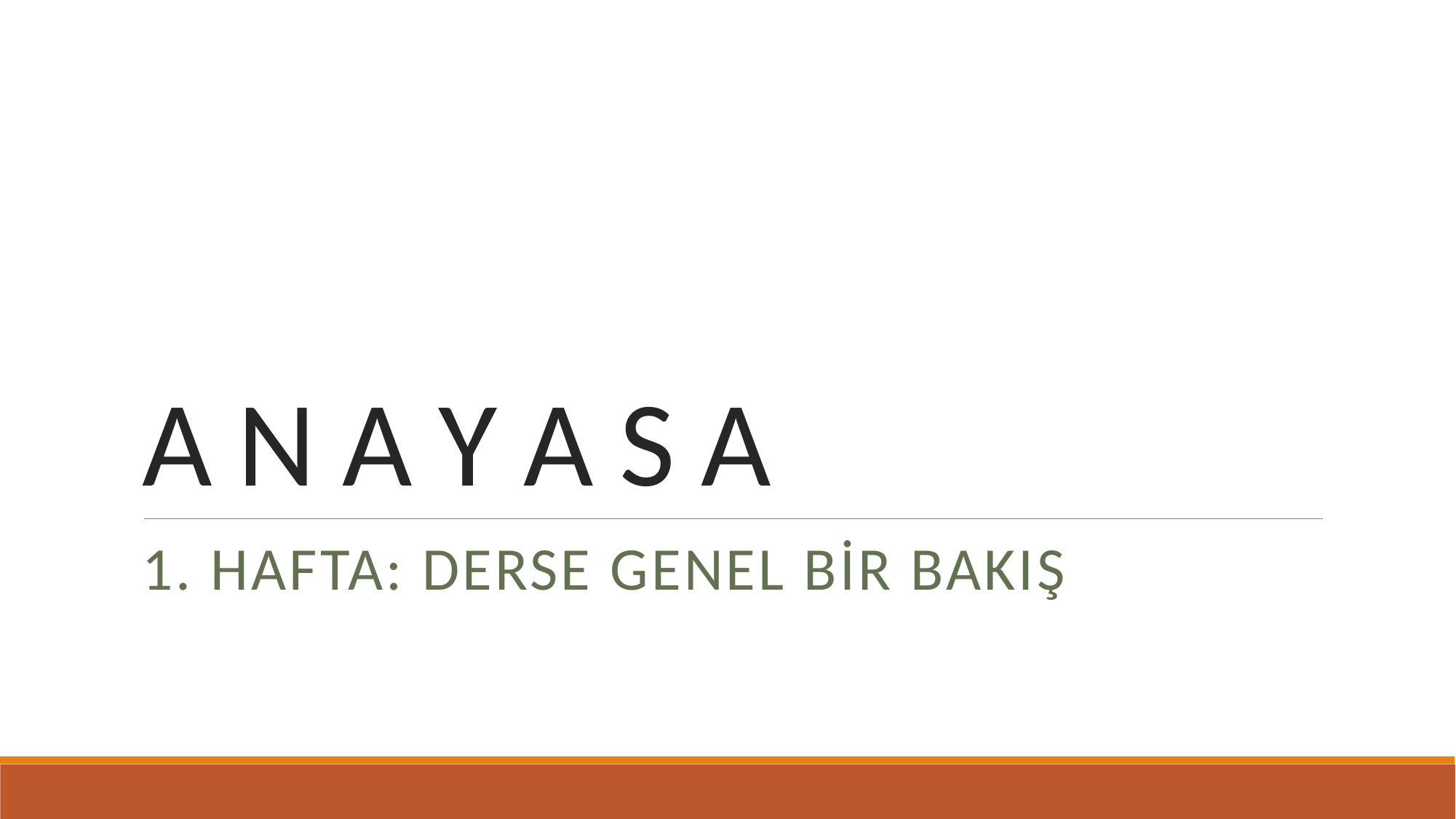

# A N A Y A S A
1. Hafta: DERSE GENEL BİR BAKIŞ